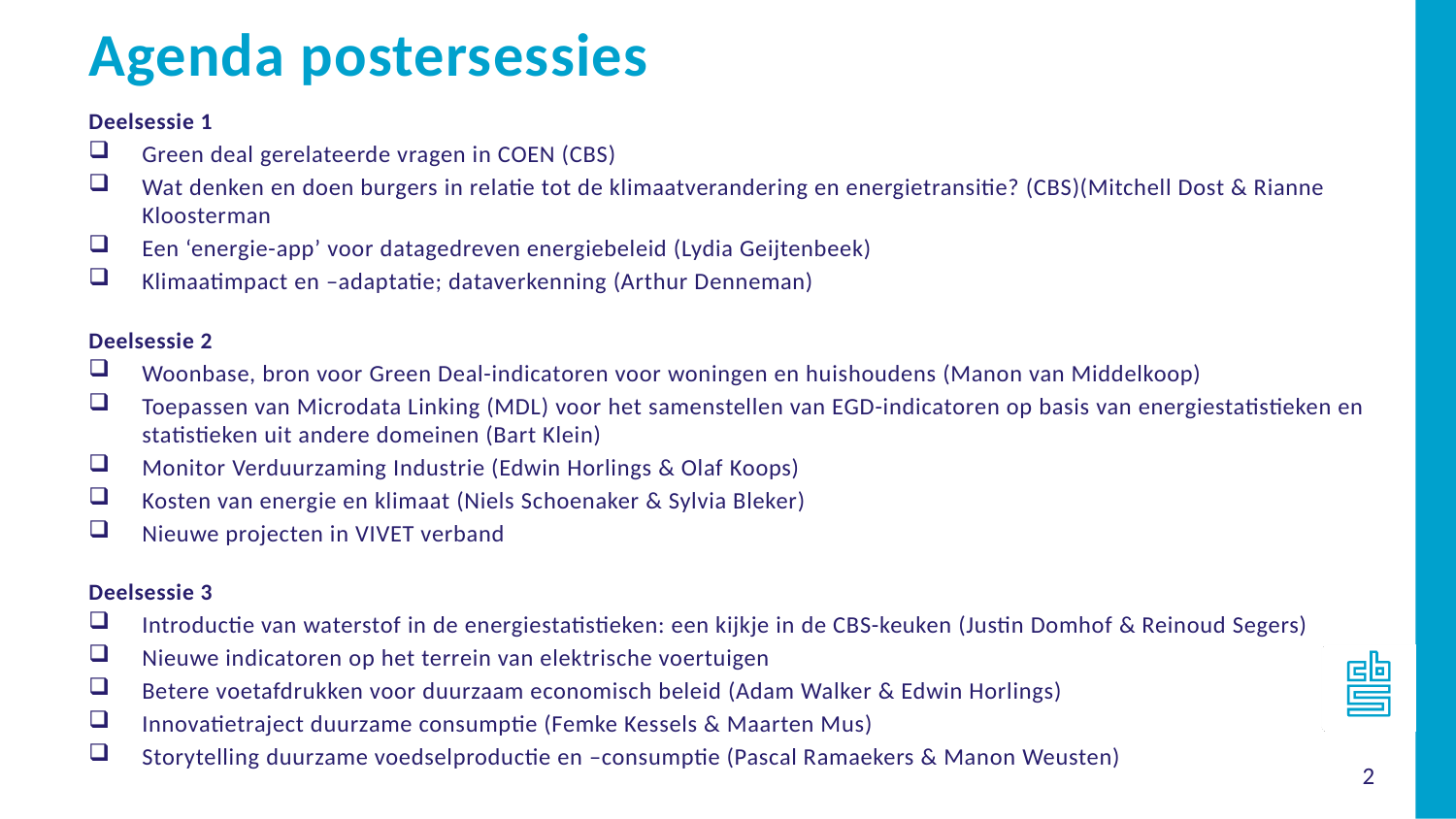

Agenda postersessies
Deelsessie 1
Green deal gerelateerde vragen in COEN (CBS)
Wat denken en doen burgers in relatie tot de klimaatverandering en energietransitie? (CBS)(Mitchell Dost & Rianne Kloosterman
Een ‘energie-app’ voor datagedreven energiebeleid (Lydia Geijtenbeek)
Klimaatimpact en –adaptatie; dataverkenning (Arthur Denneman)

Deelsessie 2
Woonbase, bron voor Green Deal-indicatoren voor woningen en huishoudens (Manon van Middelkoop)
Toepassen van Microdata Linking (MDL) voor het samenstellen van EGD-indicatoren op basis van energiestatistieken en statistieken uit andere domeinen (Bart Klein)
Monitor Verduurzaming Industrie (Edwin Horlings & Olaf Koops)
Kosten van energie en klimaat (Niels Schoenaker & Sylvia Bleker)
Nieuwe projecten in VIVET verband

Deelsessie 3
Introductie van waterstof in de energiestatistieken: een kijkje in de CBS-keuken (Justin Domhof & Reinoud Segers)
Nieuwe indicatoren op het terrein van elektrische voertuigen
Betere voetafdrukken voor duurzaam economisch beleid (Adam Walker & Edwin Horlings)
Innovatietraject duurzame consumptie (Femke Kessels & Maarten Mus)
Storytelling duurzame voedselproductie en –consumptie (Pascal Ramaekers & Manon Weusten)
2